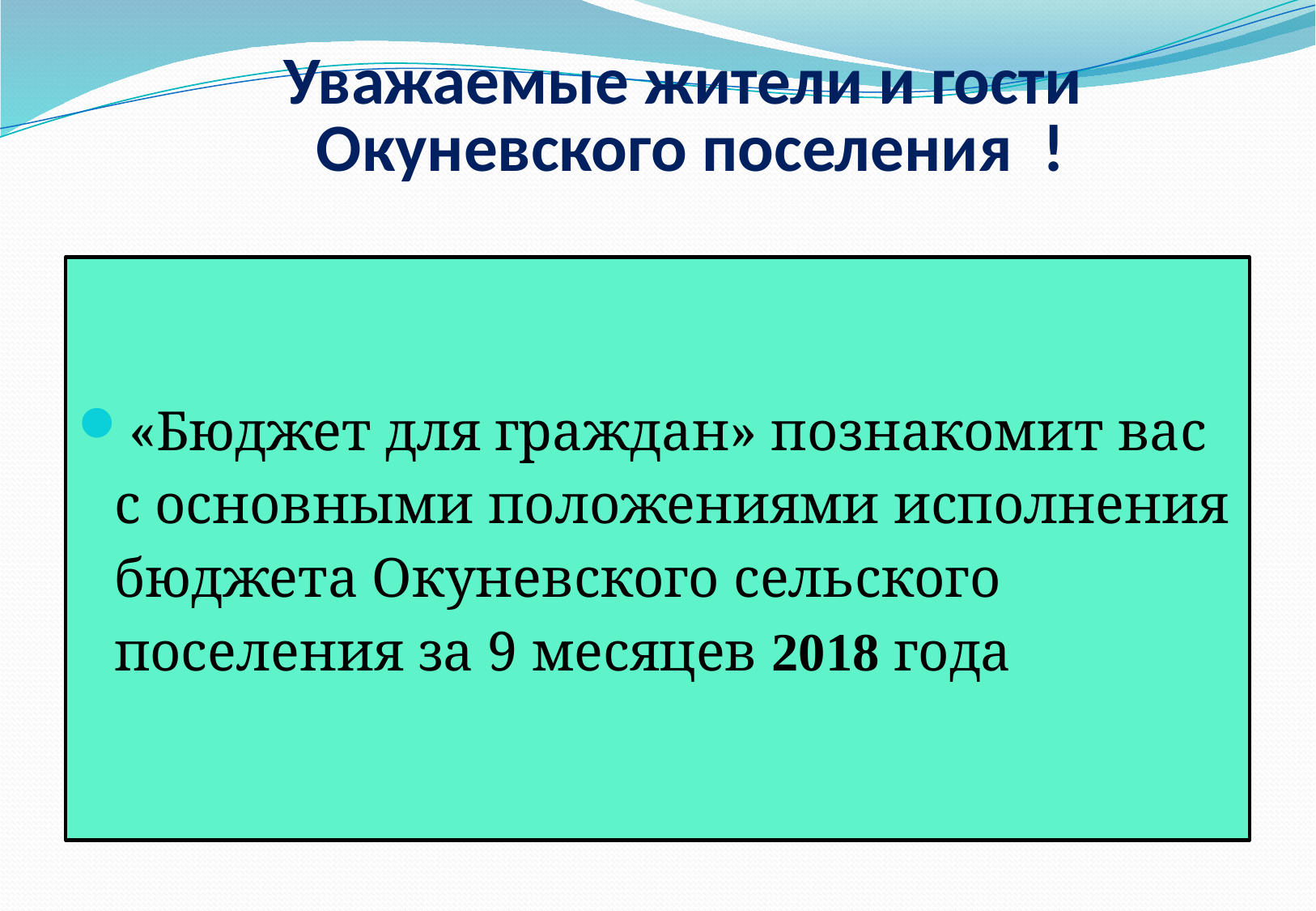

# Уважаемые жители и гости  Окуневского поселения  !

«Бюджет для граждан» познакомит вас с основными положениями исполнения бюджета Окуневского сельского поселения за 9 месяцев 2018 года